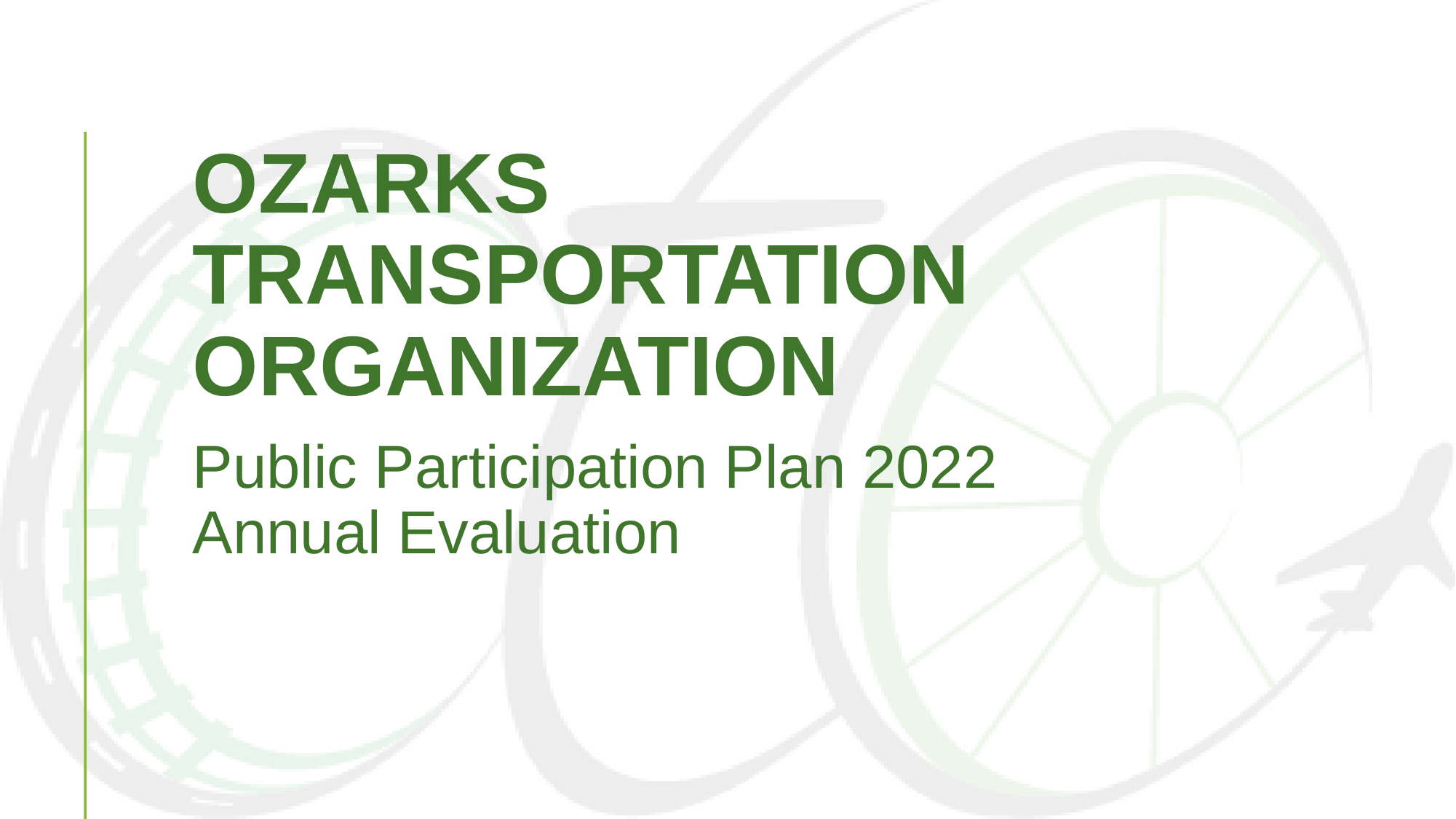

# Ozarks Transportation Organization
Public Participation Plan 2022 Annual Evaluation